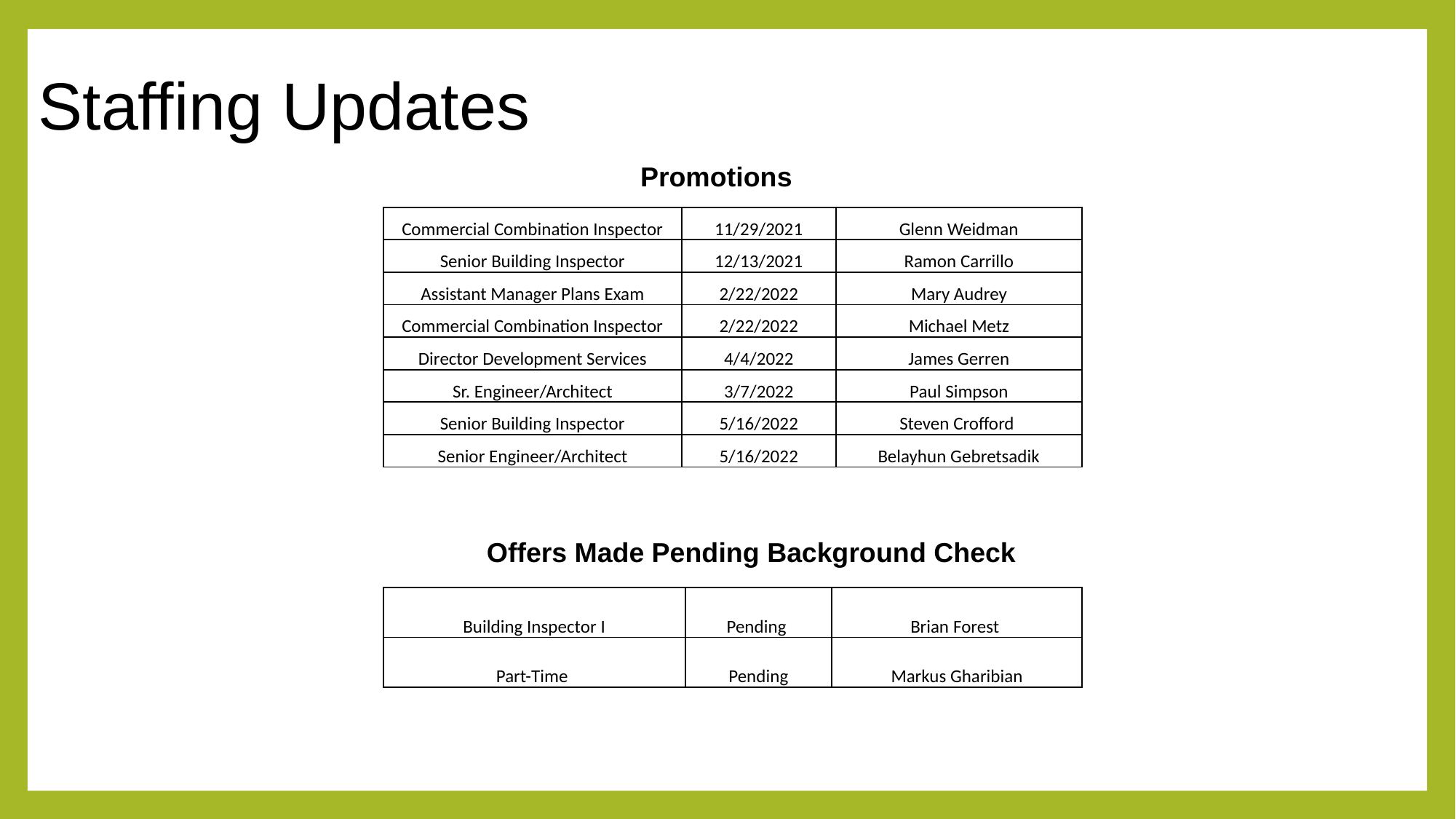

# Staffing Updates
Promotions
| Commercial Combination Inspector | 11/29/2021 | Glenn Weidman |
| --- | --- | --- |
| Senior Building Inspector | 12/13/2021 | Ramon Carrillo |
| Assistant Manager Plans Exam | 2/22/2022 | Mary Audrey |
| Commercial Combination Inspector | 2/22/2022 | Michael Metz |
| Director Development Services | 4/4/2022 | James Gerren |
| Sr. Engineer/Architect | 3/7/2022 | Paul Simpson |
| Senior Building Inspector | 5/16/2022 | Steven Crofford |
| Senior Engineer/Architect | 5/16/2022 | Belayhun Gebretsadik |
Offers Made Pending Background Check
| Building Inspector I | Pending | Brian Forest |
| --- | --- | --- |
| Part-Time | Pending | Markus Gharibian |